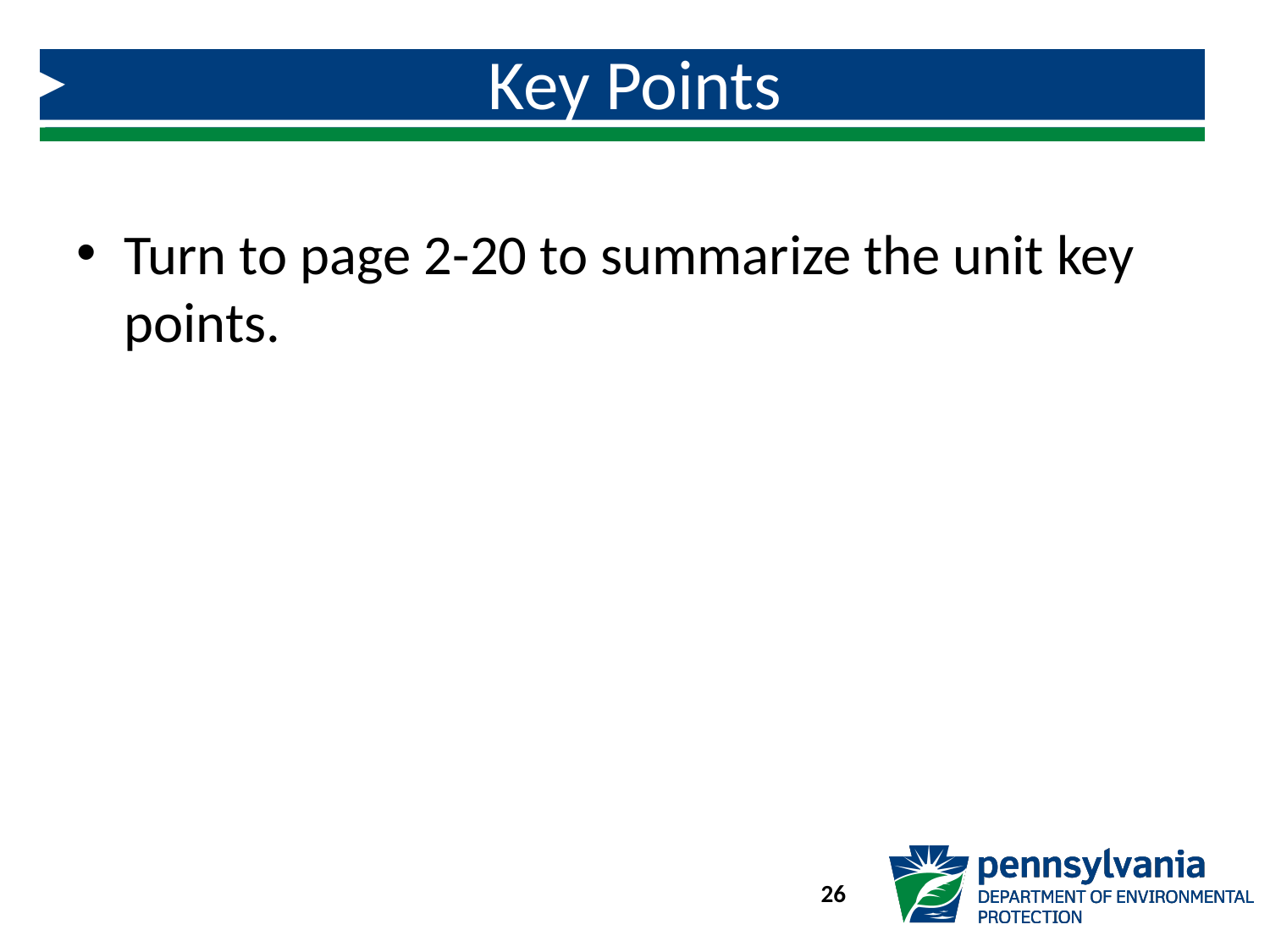

# Key Points
Turn to page 2-20 to summarize the unit key points.
26